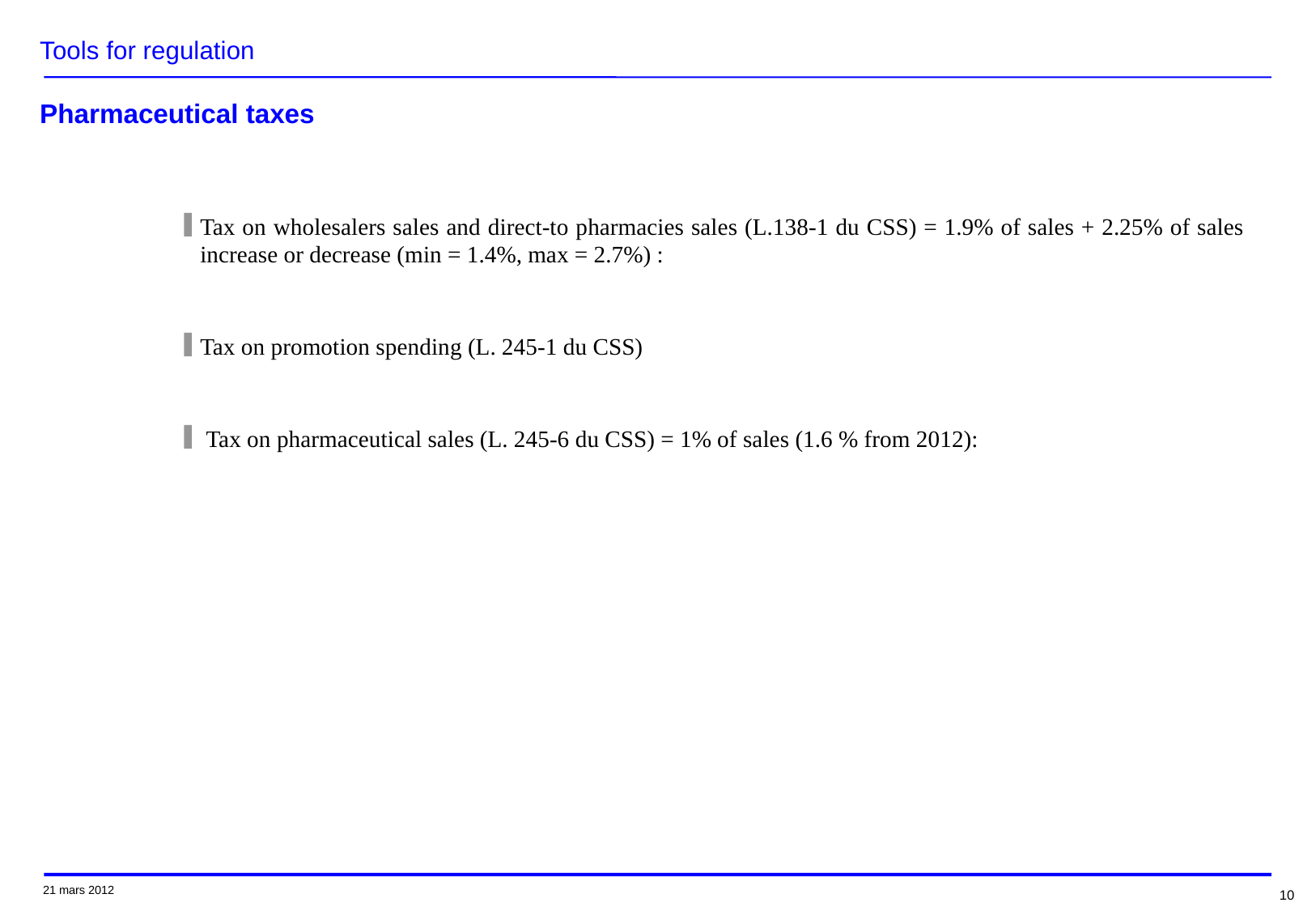

# Tools for regulation Pharmaceutical taxes

Tax on wholesalers sales and direct-to pharmacies sales (L.138-1 du CSS) = 1.9% of sales + 2.25% of sales increase or decrease (min = 1.4%, max = 2.7%) :

Tax on promotion spending (L. 245-1 du CSS)

 Tax on pharmaceutical sales (L. 245-6 du CSS) = 1% of sales (1.6 % from 2012):